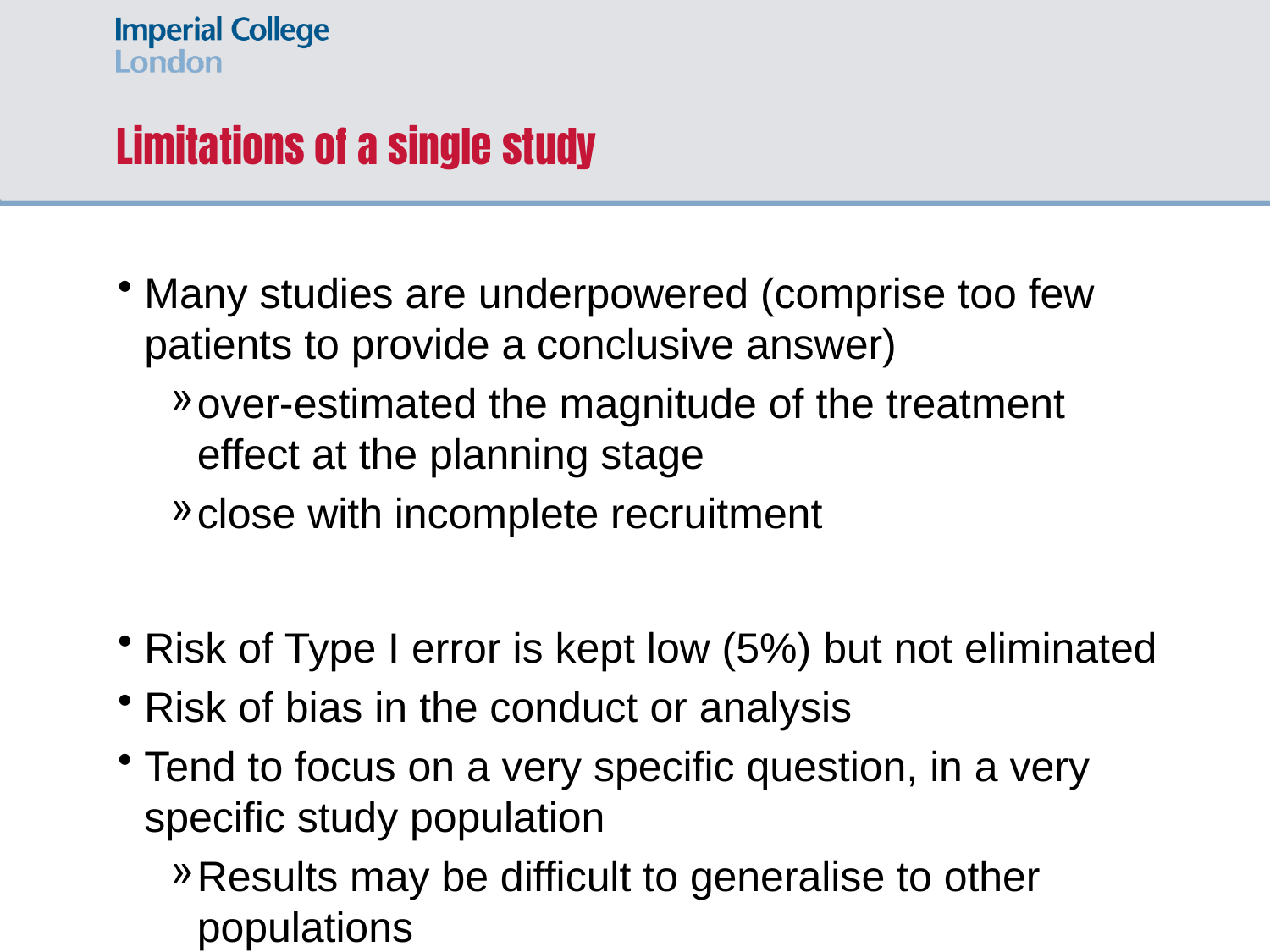

# Limitations of a single study
Many studies are underpowered (comprise too few patients to provide a conclusive answer)
over-estimated the magnitude of the treatment effect at the planning stage
close with incomplete recruitment

Risk of Type I error is kept low (5%) but not eliminated
Risk of bias in the conduct or analysis
Tend to focus on a very specific question, in a very specific study population
Results may be difficult to generalise to other populations